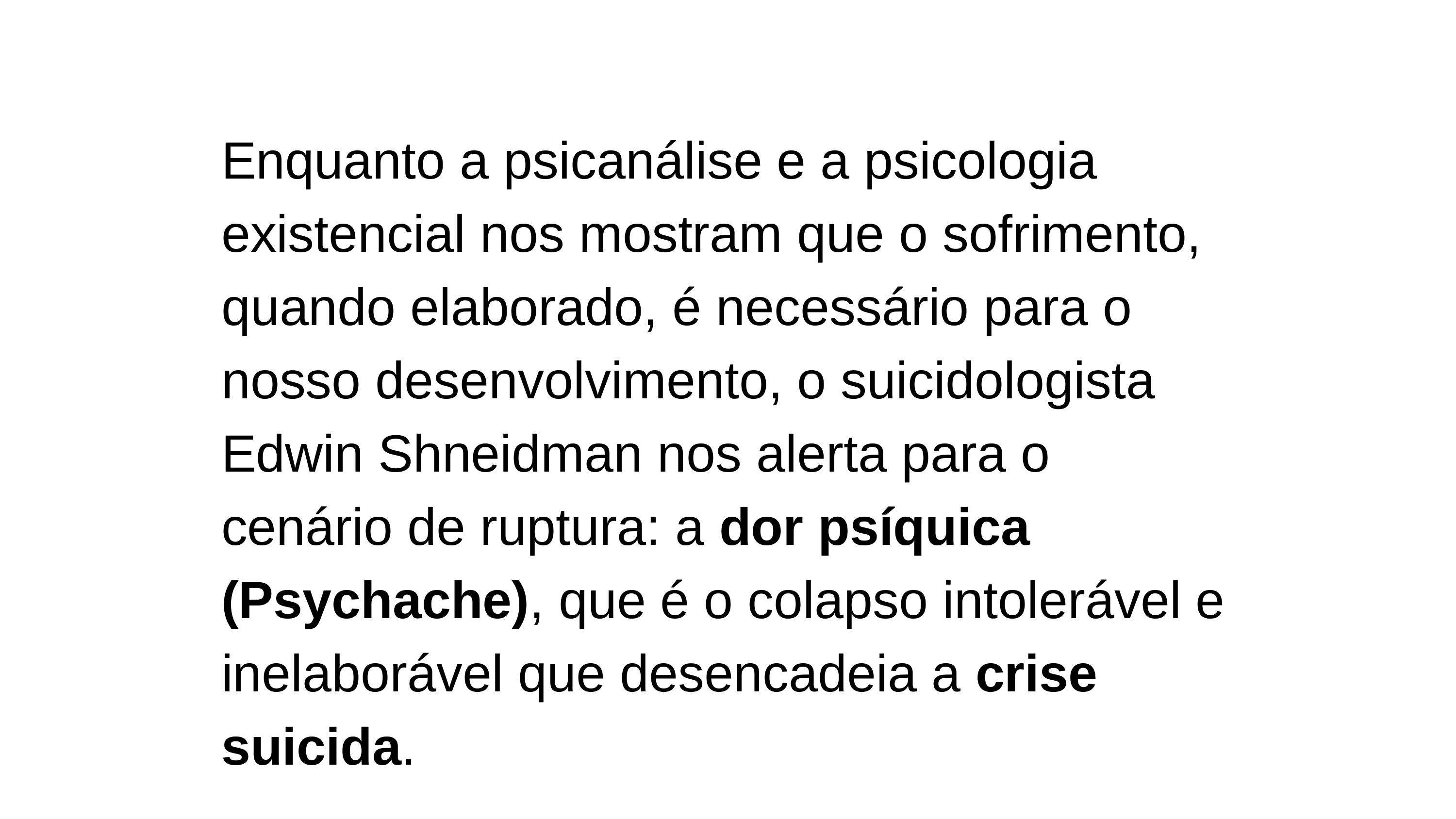

Enquanto a psicanálise e a psicologia existencial nos mostram que o sofrimento, quando elaborado, é necessário para o nosso desenvolvimento, o suicidologista Edwin Shneidman nos alerta para o cenário de ruptura: a dor psíquica (Psychache), que é o colapso intolerável e inelaborável que desencadeia a crise suicida.